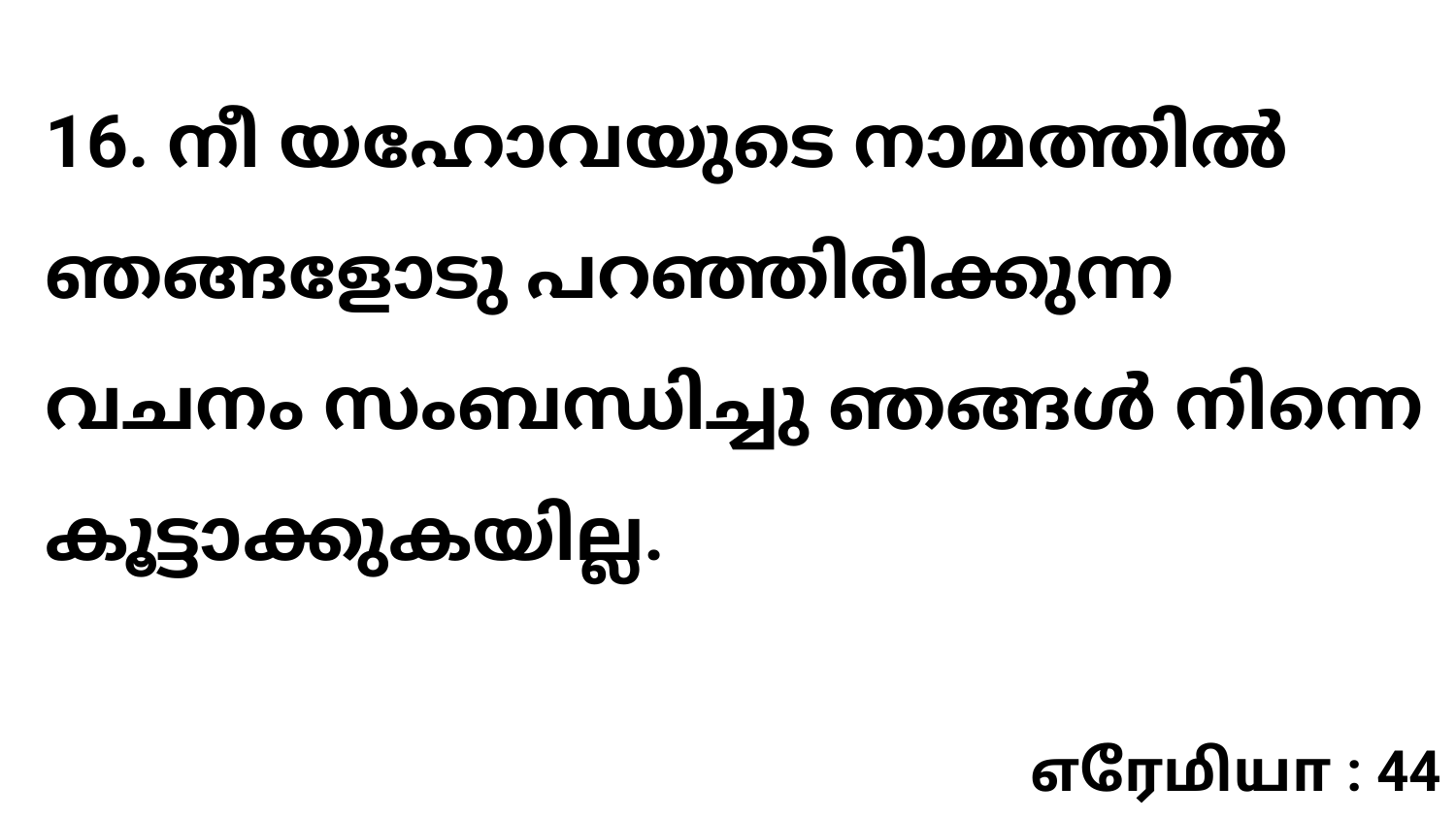

16. നീ യഹോവയുടെ നാമത്തിൽ ഞങ്ങളോടു പറഞ്ഞിരിക്കുന്ന വചനം സംബന്ധിച്ചു ഞങ്ങൾ നിന്നെ കൂട്ടാക്കുകയില്ല.
எரேமியா : 44